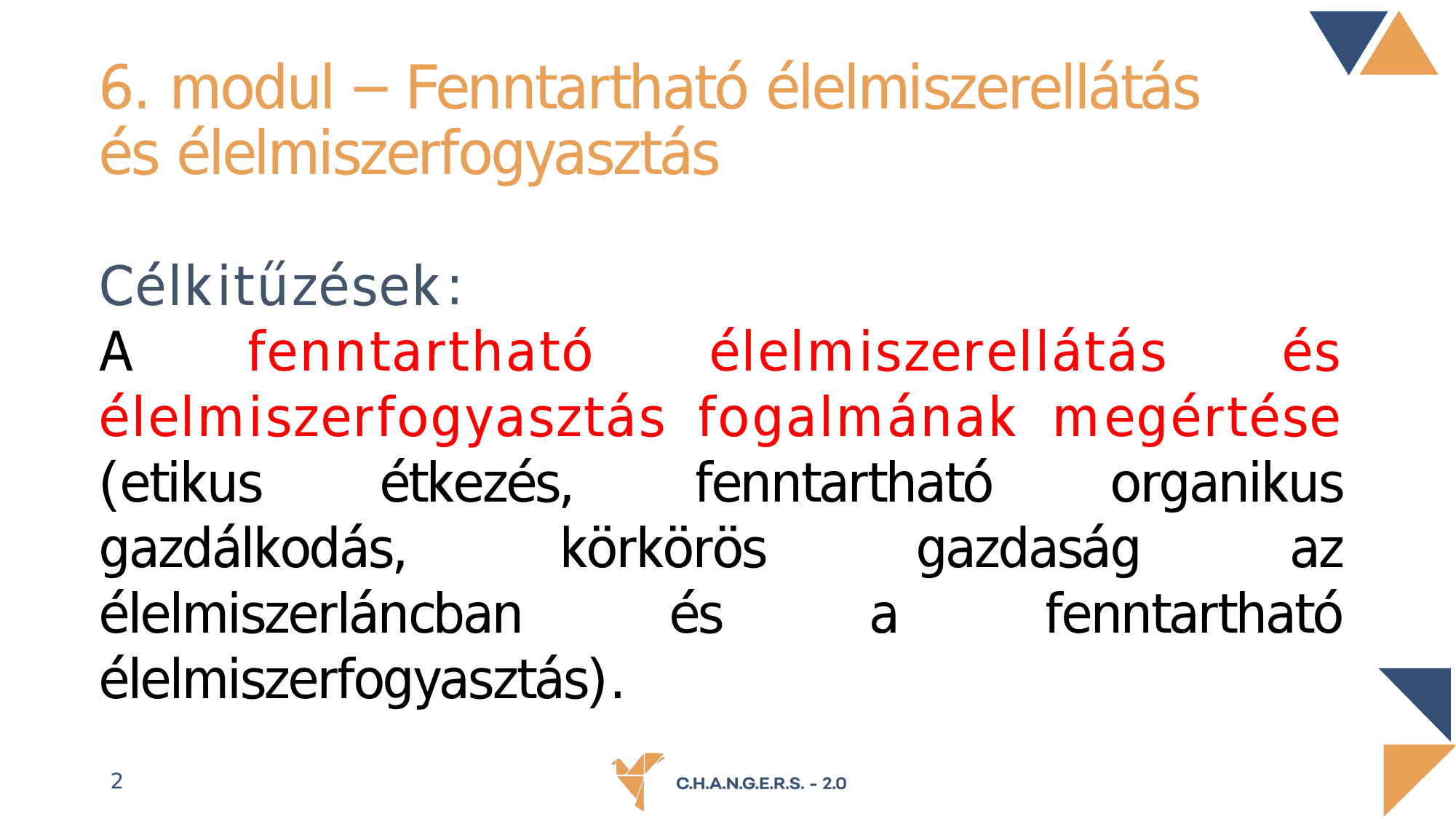

6. modul – Fenntartható élelmiszerellátás és élelmiszerfogyasztás
Célkitűzések:
A fenntartható élelmiszerellátás és élelmiszerfogyasztás fogalmának megértése (etikus étkezés, fenntartható organikus gazdálkodás, körkörös gazdaság az élelmiszerláncban és a fenntartható élelmiszerfogyasztás).